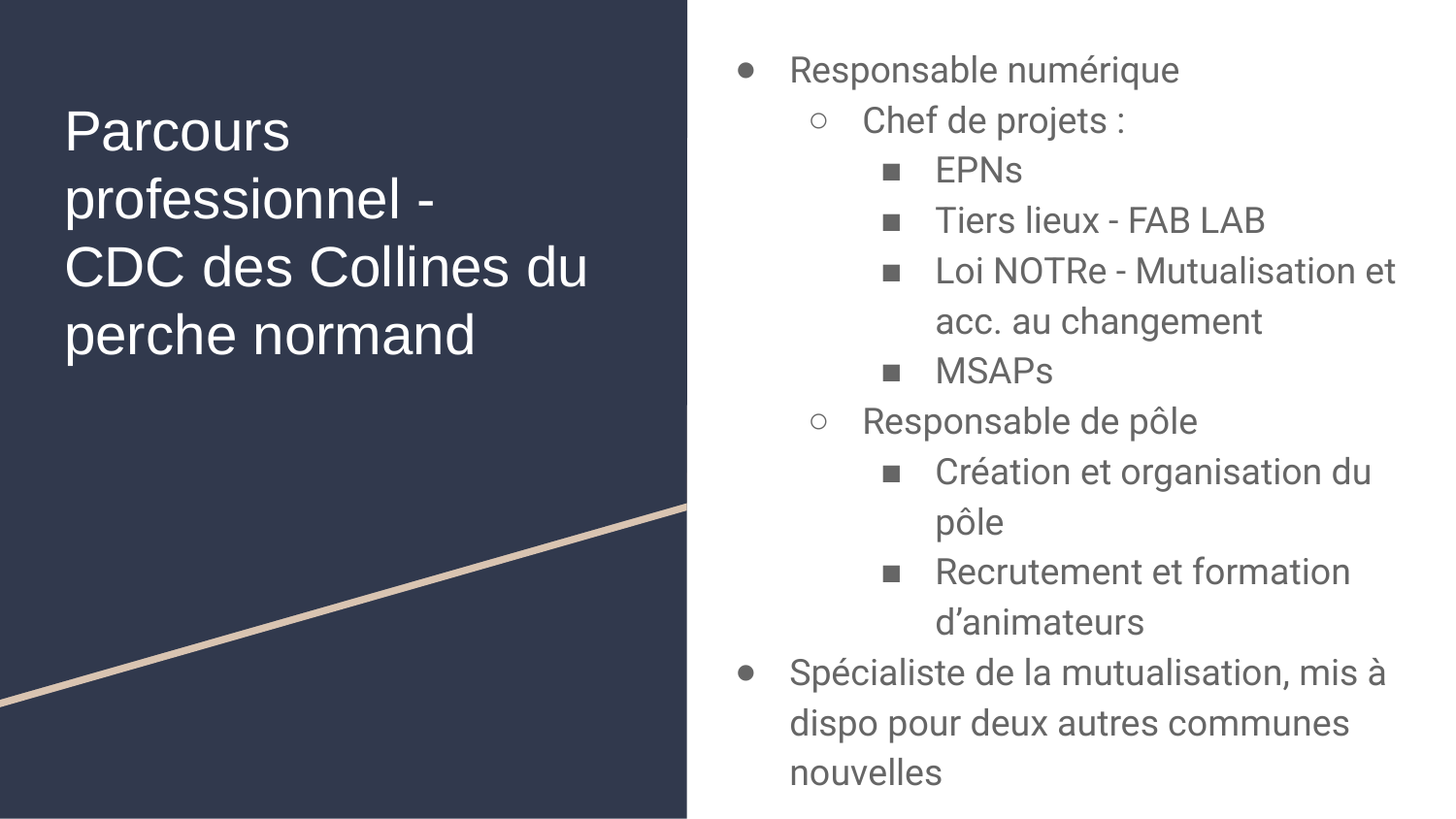

Responsable numérique
Chef de projets :
EPNs
Tiers lieux - FAB LAB
Loi NOTRe - Mutualisation et acc. au changement
MSAPs
Responsable de pôle
Création et organisation du pôle
Recrutement et formation d’animateurs
Spécialiste de la mutualisation, mis à dispo pour deux autres communes nouvelles

# Parcours professionnel -
CDC des Collines du perche normand